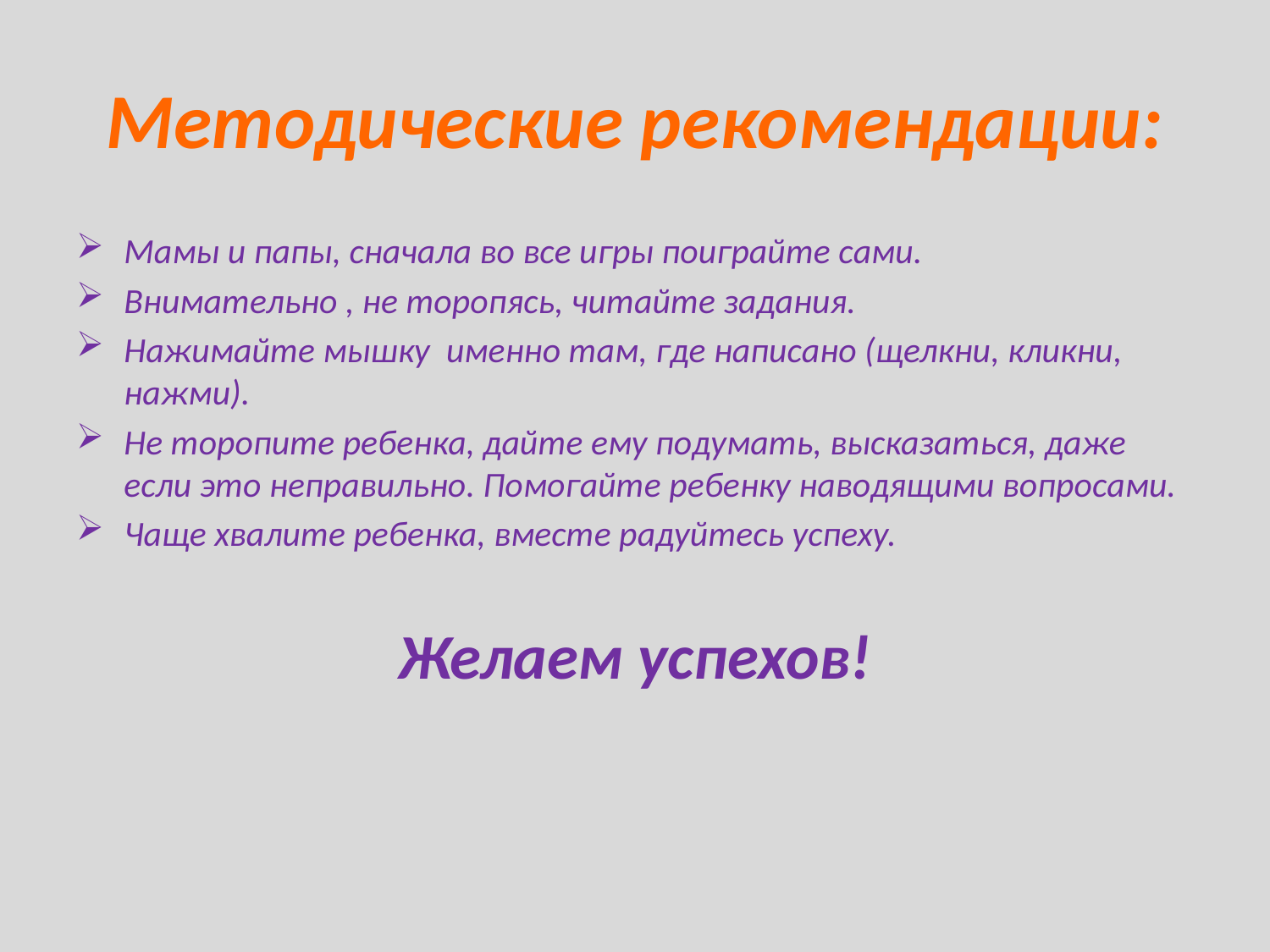

# Методические рекомендации:
Мамы и папы, сначала во все игры поиграйте сами.
Внимательно , не торопясь, читайте задания.
Нажимайте мышку  именно там, где написано (щелкни, кликни, нажми).
Не торопите ребенка, дайте ему подумать, высказаться, даже если это неправильно. Помогайте ребенку наводящими вопросами.
Чаще хвалите ребенка, вместе радуйтесь успеху.

Желаем успехов!